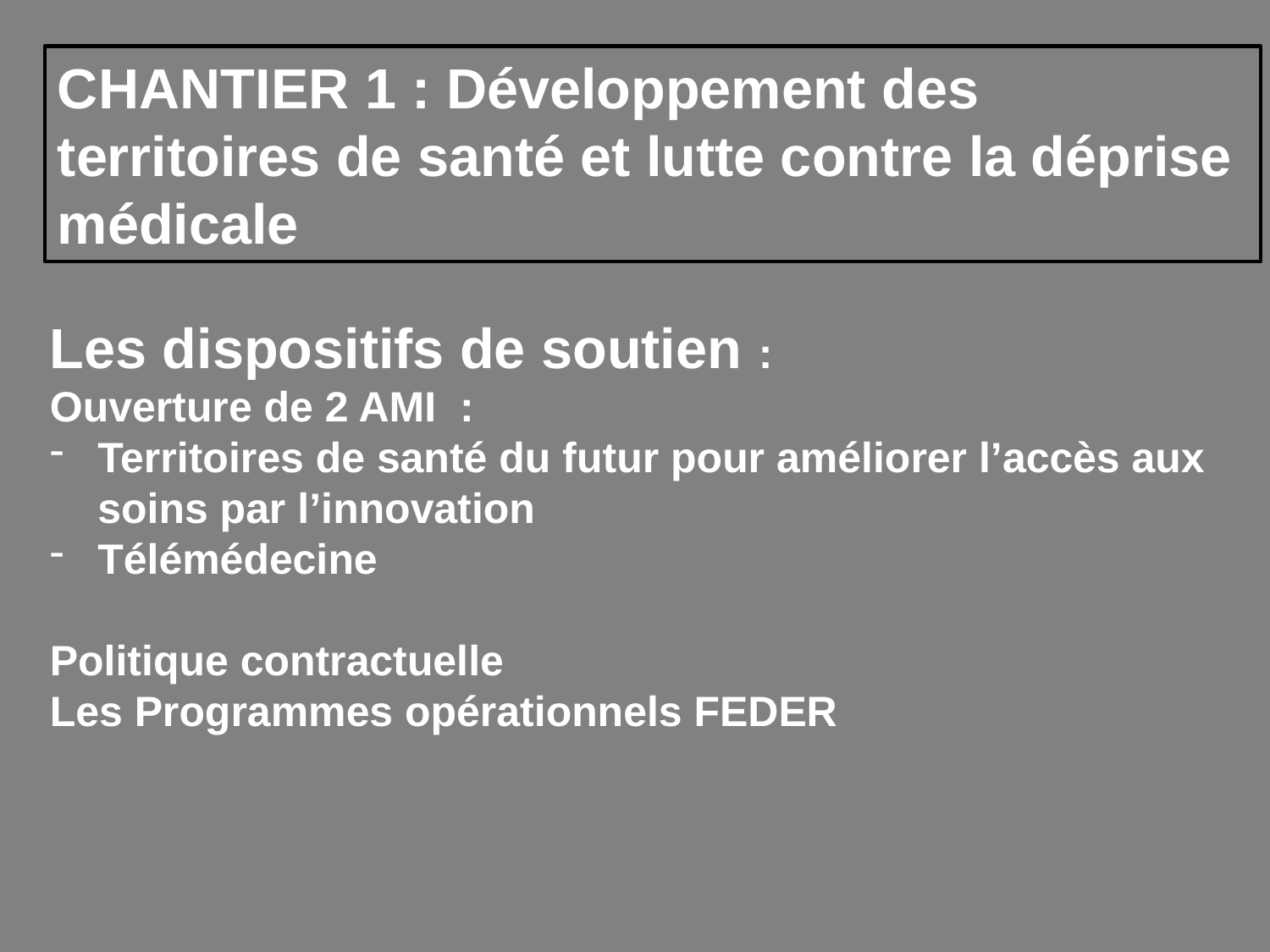

CHANTIER 1 : Développement des territoires de santé et lutte contre la déprise médicale
Les dispositifs de soutien :
Ouverture de 2 AMI  :
Territoires de santé du futur pour améliorer l’accès aux soins par l’innovation
Télémédecine

Politique contractuelle
Les Programmes opérationnels FEDER